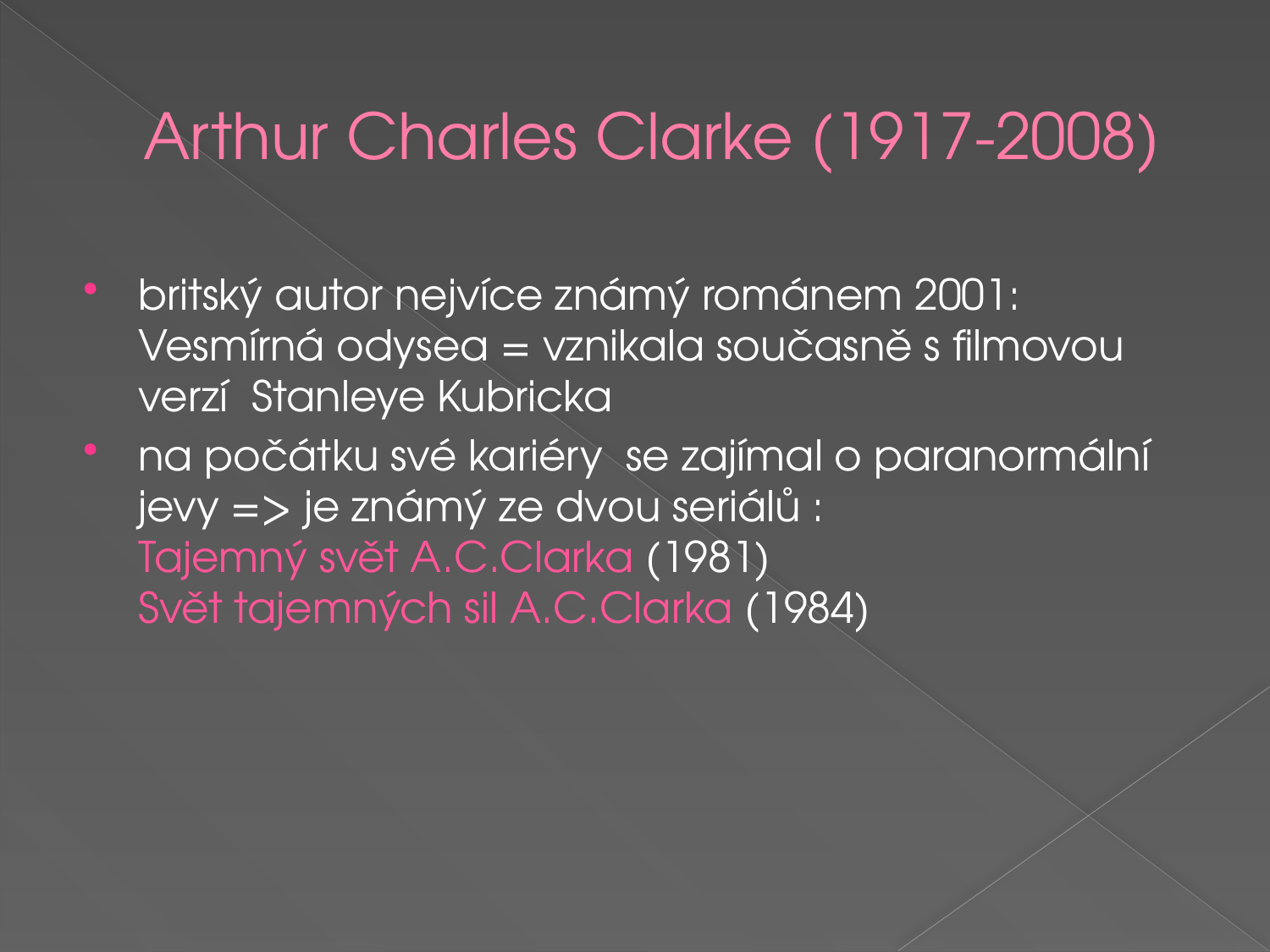

# Arthur Charles Clarke (1917-2008)
britský autor nejvíce známý románem 2001: Vesmírná odysea = vznikala současně s filmovou verzí  Stanleye Kubricka
na počátku své kariéry  se zajímal o paranormální  jevy => je známý ze dvou seriálů :
Tajemný svět A.C.Clarka (1981)
Svět tajemných sil A.C.Clarka (1984)